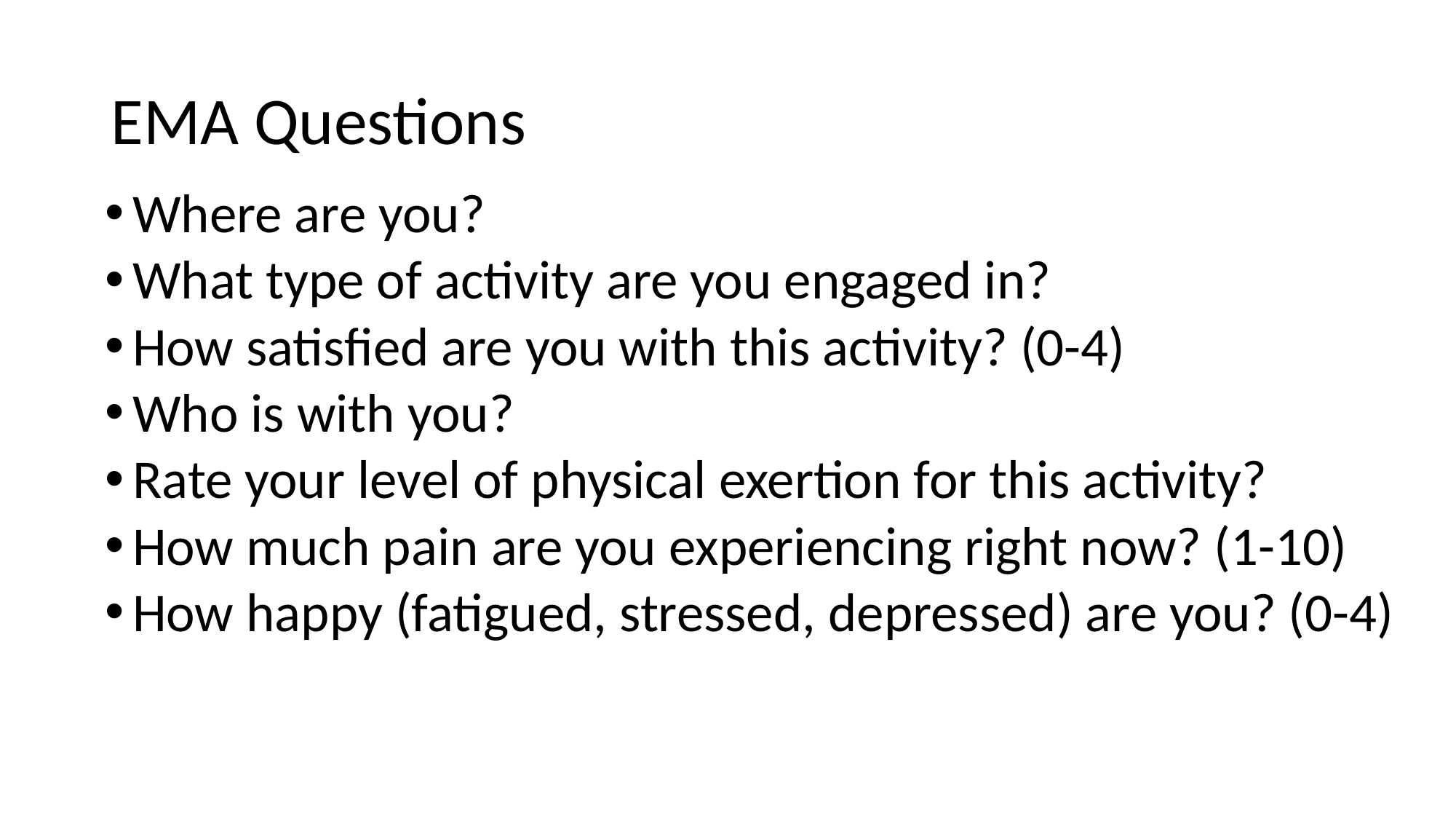

# EMA Questions
Where are you?
What type of activity are you engaged in?
How satisfied are you with this activity? (0-4)
Who is with you?
Rate your level of physical exertion for this activity?
How much pain are you experiencing right now? (1-10)
How happy (fatigued, stressed, depressed) are you? (0-4)